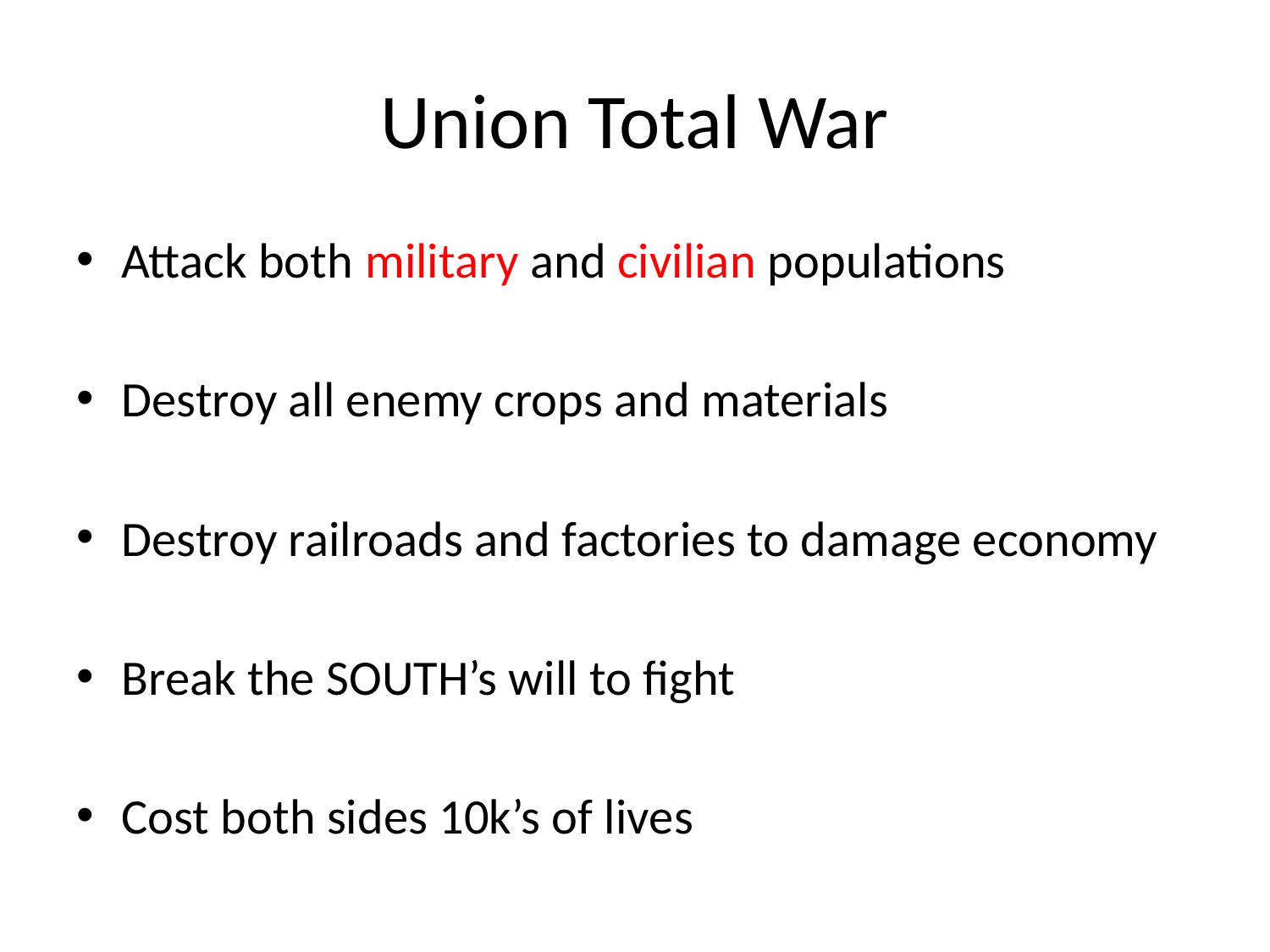

# Union Total War
Attack both military and civilian populations

Destroy all enemy crops and materials

Destroy railroads and factories to damage economy

Break the SOUTH’s will to fight

Cost both sides 10k’s of lives